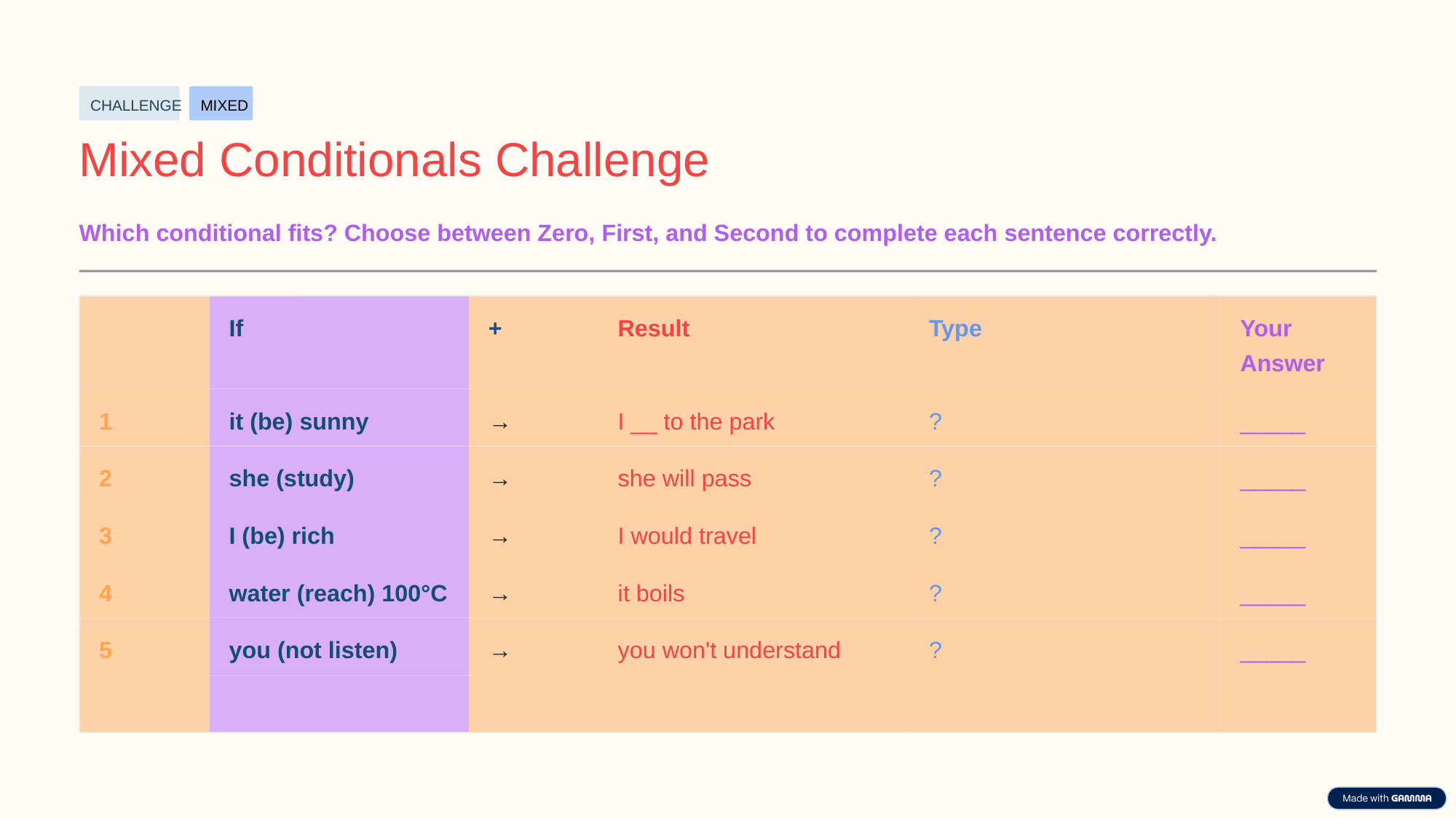

CHALLENGE
MIXED
Mixed Conditionals Challenge
Which conditional fits? Choose between Zero, First, and Second to complete each sentence correctly.

If
+
Result
Type
Your Answer

1
it (be) sunny
→
I __ to the park
?
_____

2
she (study)
→
she will pass
?
_____

3
I (be) rich
→
I would travel
?
_____

4
water (reach) 100°C
→
it boils
?
_____

5
you (not listen)
→
you won't understand
?
_____